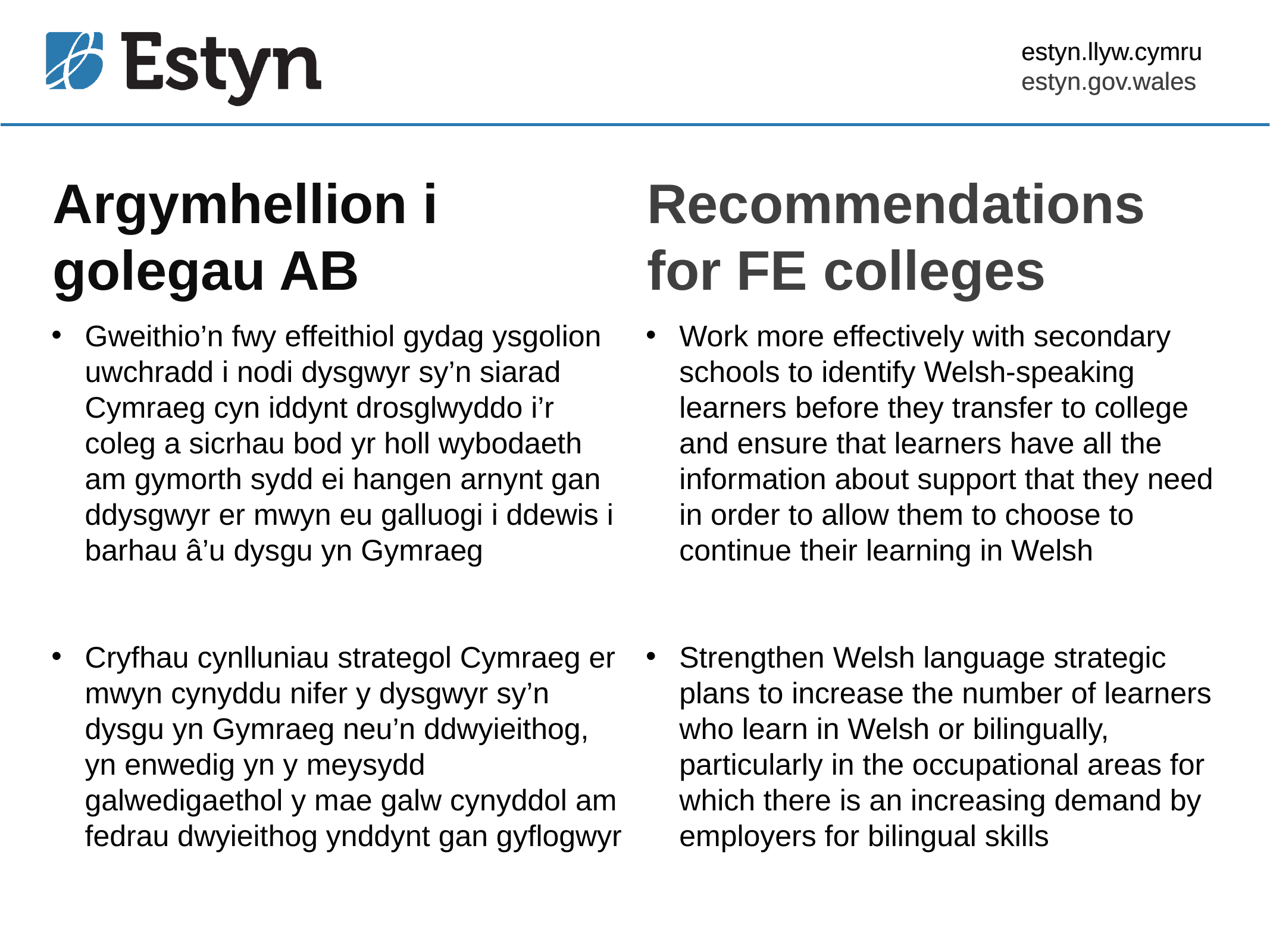

estyn.llyw.cymru
estyn.gov.wales
# Argymhellion i golegau AB
Recommendations for FE colleges
Gweithio’n fwy effeithiol gydag ysgolion uwchradd i nodi dysgwyr sy’n siarad Cymraeg cyn iddynt drosglwyddo i’r coleg a sicrhau bod yr holl wybodaeth am gymorth sydd ei hangen arnynt gan ddysgwyr er mwyn eu galluogi i ddewis i barhau â’u dysgu yn Gymraeg

Cryfhau cynlluniau strategol Cymraeg er mwyn cynyddu nifer y dysgwyr sy’n dysgu yn Gymraeg neu’n ddwyieithog, yn enwedig yn y meysydd galwedigaethol y mae galw cynyddol am fedrau dwyieithog ynddynt gan gyflogwyr

Work more effectively with secondary schools to identify Welsh-speaking learners before they transfer to college and ensure that learners have all the information about support that they need in order to allow them to choose to continue their learning in Welsh

Strengthen Welsh language strategic plans to increase the number of learners who learn in Welsh or bilingually, particularly in the occupational areas for which there is an increasing demand by employers for bilingual skills